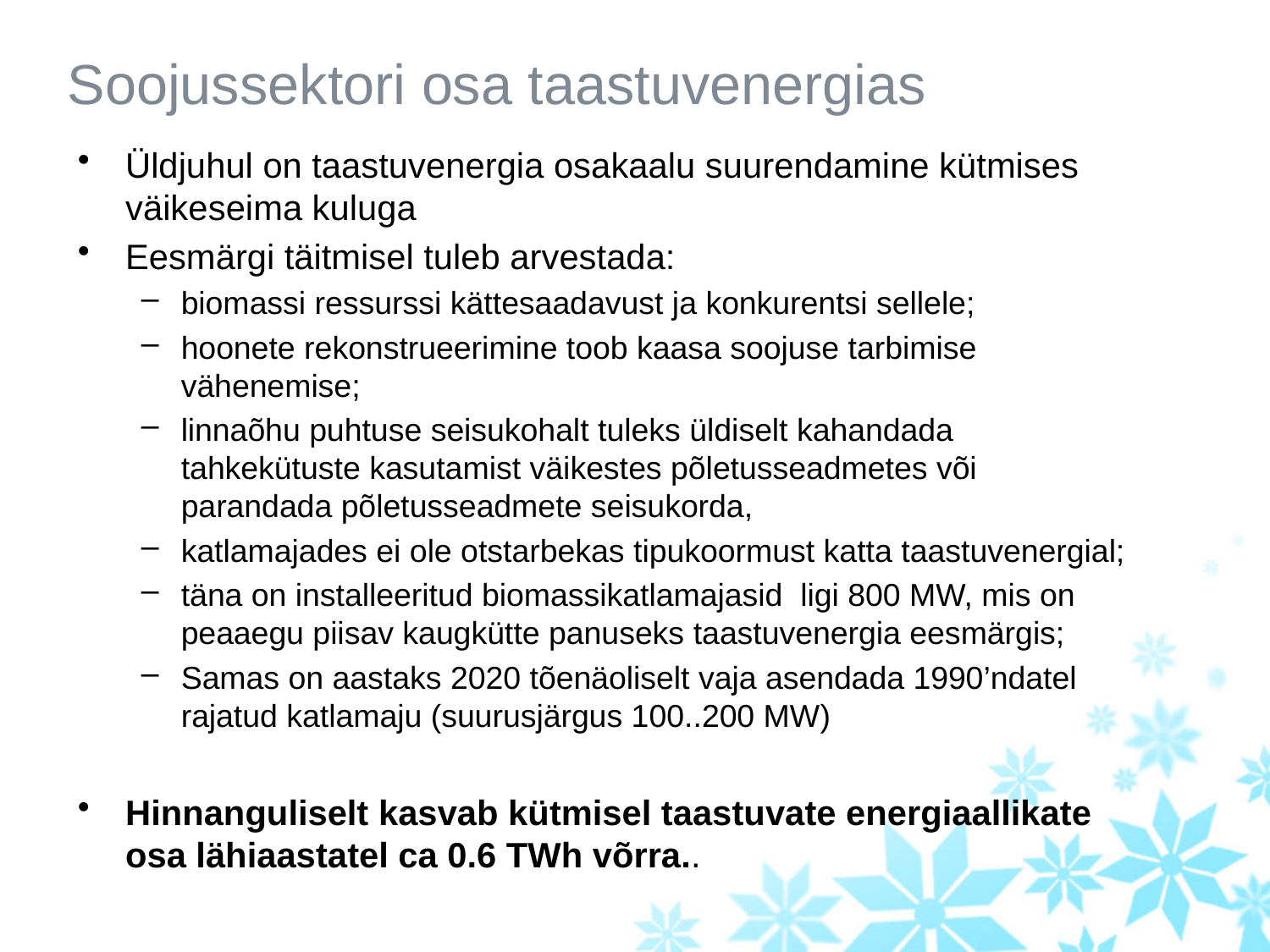

# Soojussektori osa taastuvenergias
Üldjuhul on taastuvenergia osakaalu suurendamine kütmises väikeseima kuluga
Eesmärgi täitmisel tuleb arvestada:
biomassi ressurssi kättesaadavust ja konkurentsi sellele;
hoonete rekonstrueerimine toob kaasa soojuse tarbimise vähenemise;
linnaõhu puhtuse seisukohalt tuleks üldiselt kahandada tahkekütuste kasutamist väikestes põletusseadmetes või parandada põletusseadmete seisukorda,
katlamajades ei ole otstarbekas tipukoormust katta taastuvenergial;
täna on installeeritud biomassikatlamajasid  ligi 800 MW, mis on  peaaegu piisav kaugkütte panuseks taastuvenergia eesmärgis;
Samas on aastaks 2020 tõenäoliselt vaja asendada 1990’ndatel rajatud katlamaju (suurusjärgus 100..200 MW)

Hinnanguliselt kasvab kütmisel taastuvate energiaallikate osa lähiaastatel ca 0.6 TWh võrra..